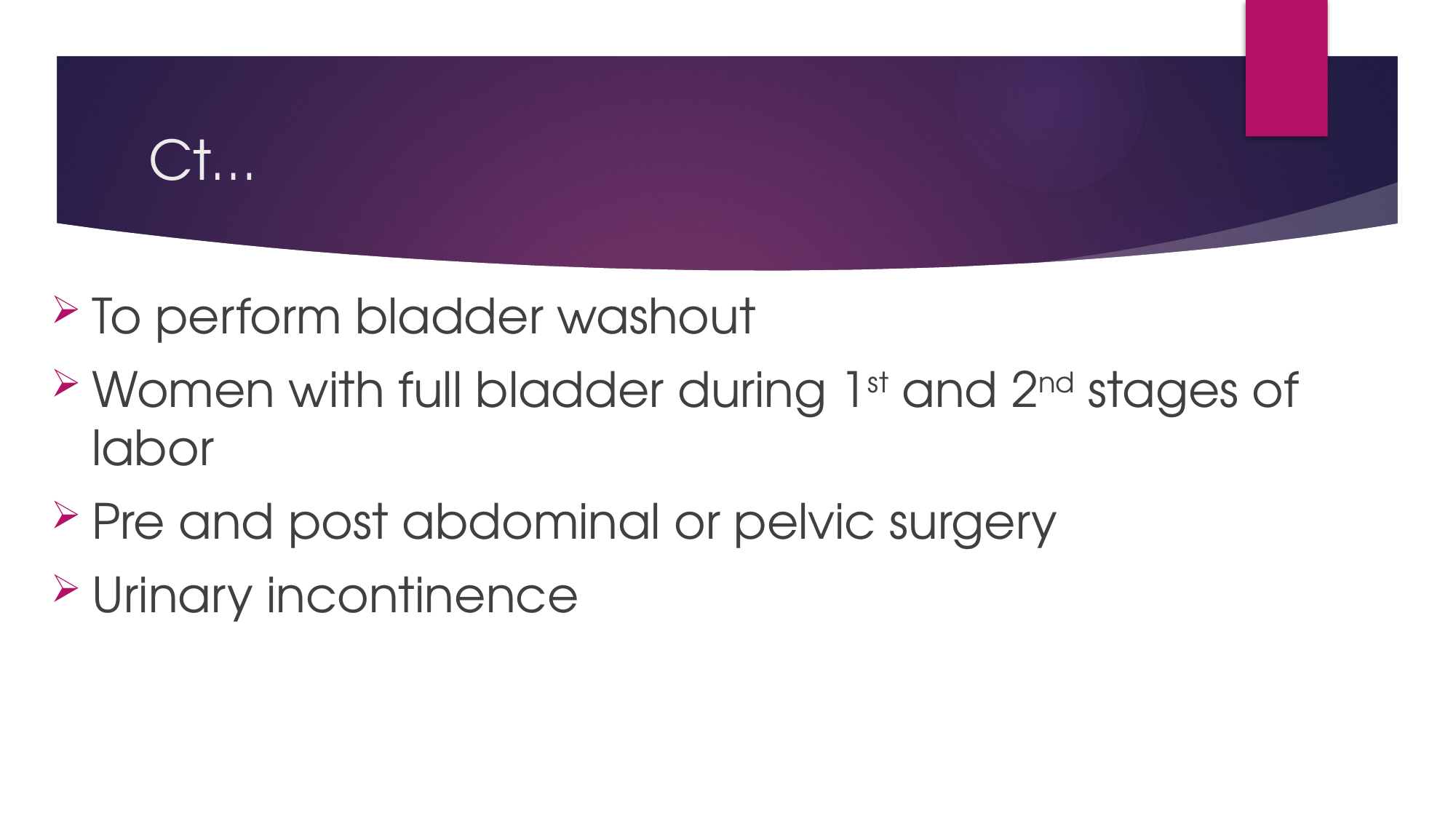

# Ct…
To perform bladder washout
Women with full bladder during 1st and 2nd stages of labor
Pre and post abdominal or pelvic surgery
Urinary incontinence